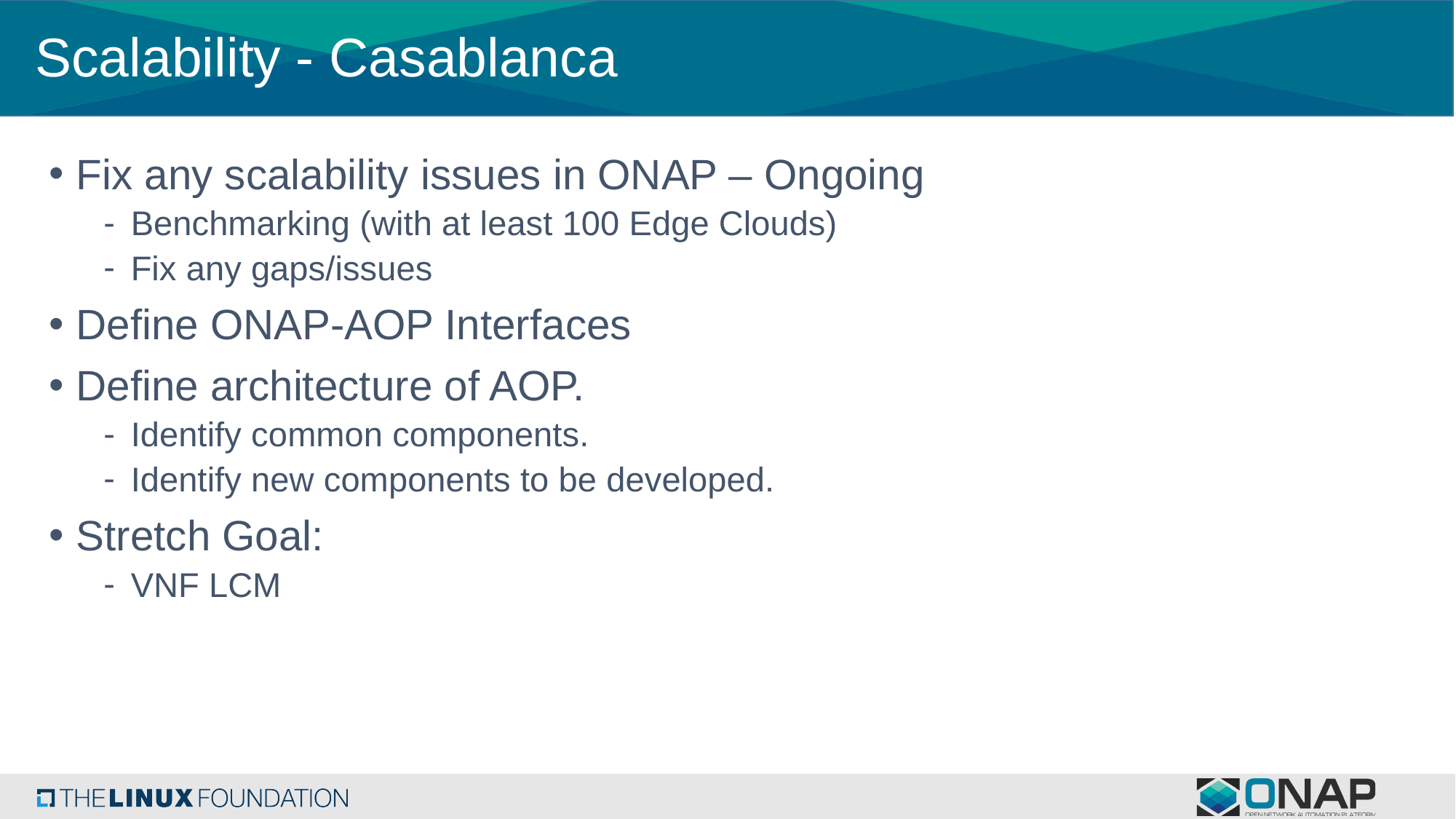

# Scalability - Casablanca
Fix any scalability issues in ONAP – Ongoing
Benchmarking (with at least 100 Edge Clouds)
Fix any gaps/issues
Define ONAP-AOP Interfaces
Define architecture of AOP.
Identify common components.
Identify new components to be developed.
Stretch Goal:
VNF LCM